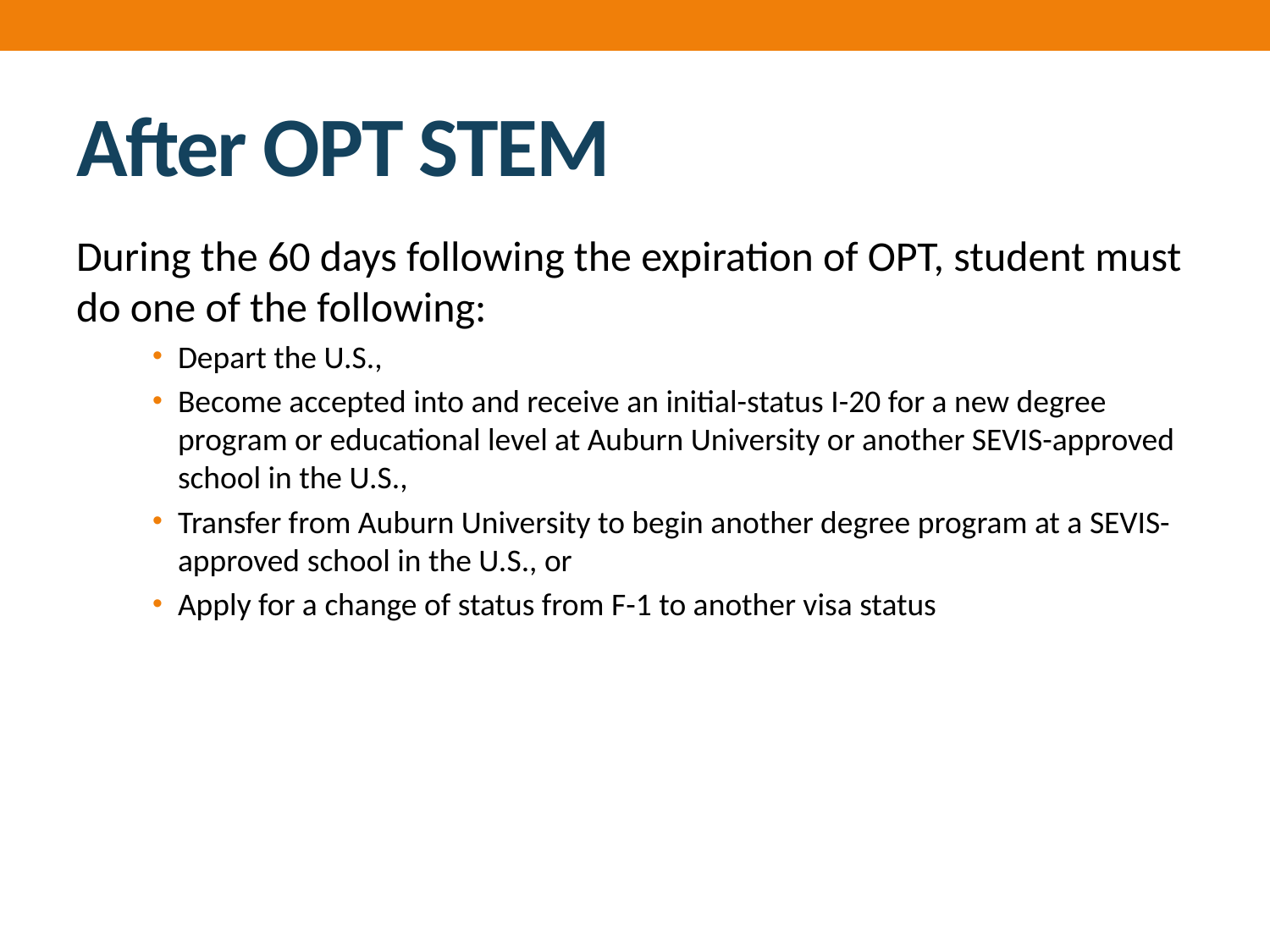

# After OPT STEM
During the 60 days following the expiration of OPT, student must do one of the following:
Depart the U.S.,
Become accepted into and receive an initial-status I-20 for a new degree program or educational level at Auburn University or another SEVIS-approved school in the U.S.,
Transfer from Auburn University to begin another degree program at a SEVIS-approved school in the U.S., or
Apply for a change of status from F-1 to another visa status